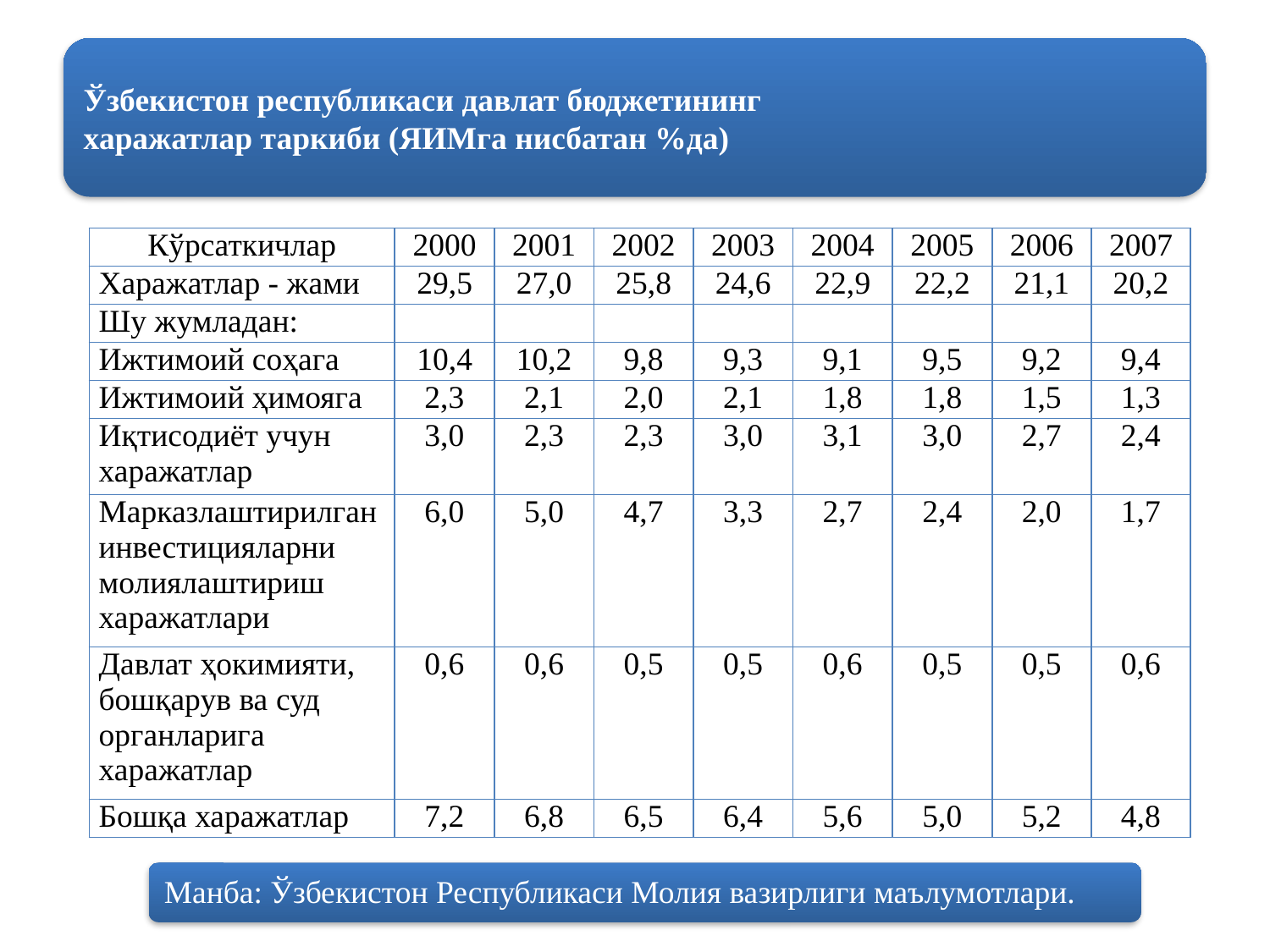

Ўзбекистон республикаси давлат бюджетининг
харажатлар таркиби (ЯИМга нисбатан %да)
| Кўрсаткичлар | 2000 | 2001 | 2002 | 2003 | 2004 | 2005 | 2006 | 2007 |
| --- | --- | --- | --- | --- | --- | --- | --- | --- |
| Харажатлар - жами | 29,5 | 27,0 | 25,8 | 24,6 | 22,9 | 22,2 | 21,1 | 20,2 |
| Шу жумладан: |  |  |  |  |  |  |  |  |
| Ижтимоий соҳага | 10,4 | 10,2 | 9,8 | 9,3 | 9,1 | 9,5 | 9,2 | 9,4 |
| Ижтимоий ҳимояга | 2,3 | 2,1 | 2,0 | 2,1 | 1,8 | 1,8 | 1,5 | 1,3 |
| Иқтисодиёт учун харажатлар | 3,0 | 2,3 | 2,3 | 3,0 | 3,1 | 3,0 | 2,7 | 2,4 |
| Марказлаштирилган инвестицияларни молиялаштириш харажатлари | 6,0 | 5,0 | 4,7 | 3,3 | 2,7 | 2,4 | 2,0 | 1,7 |
| Давлат ҳокимияти, бошқарув ва суд органларига харажатлар | 0,6 | 0,6 | 0,5 | 0,5 | 0,6 | 0,5 | 0,5 | 0,6 |
| Бошқа харажатлар | 7,2 | 6,8 | 6,5 | 6,4 | 5,6 | 5,0 | 5,2 | 4,8 |
Манба: Ўзбекистон Республикаси Молия вазирлиги маълумотлари.